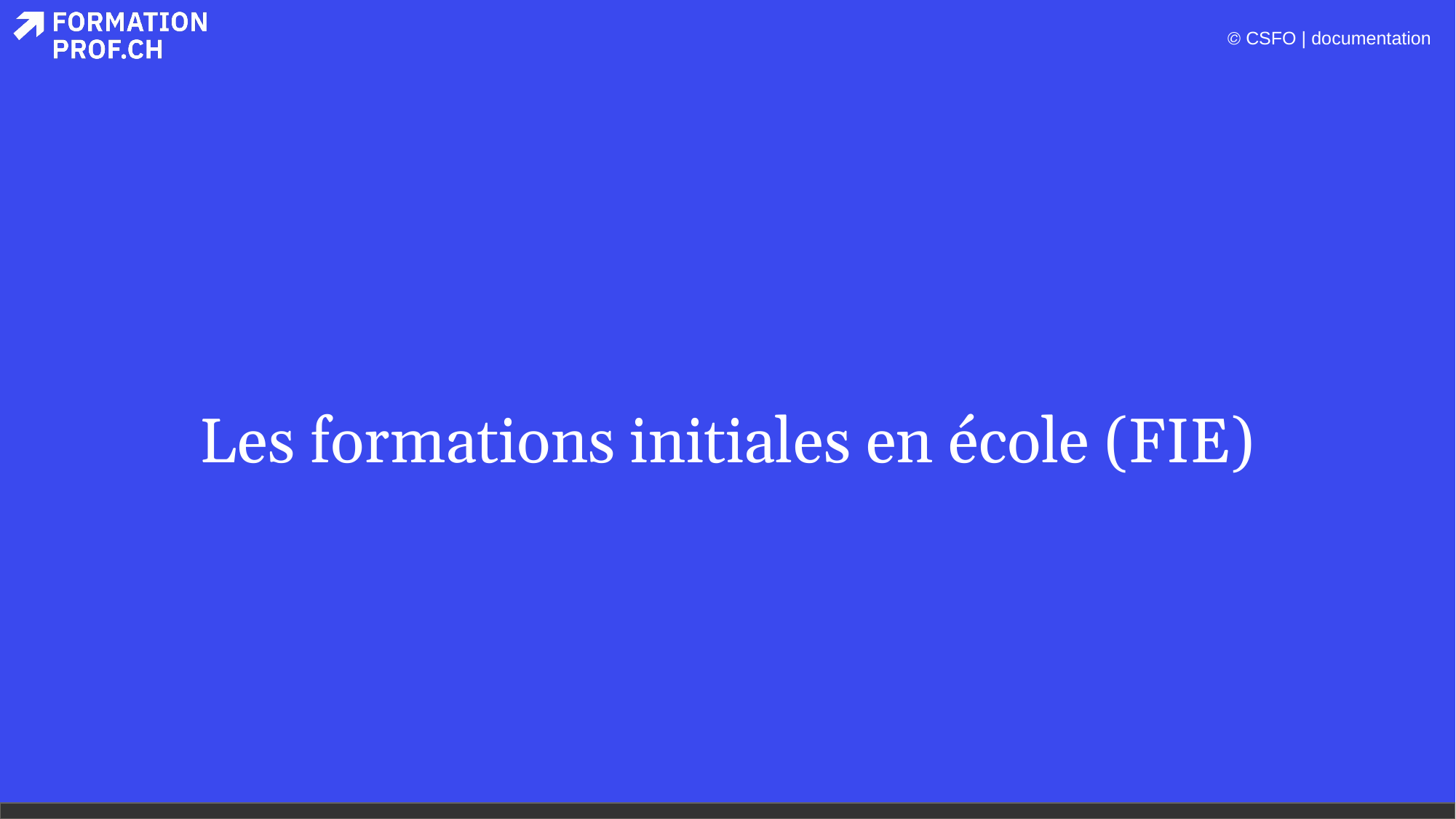

# Les formations initiales en école (FIE)